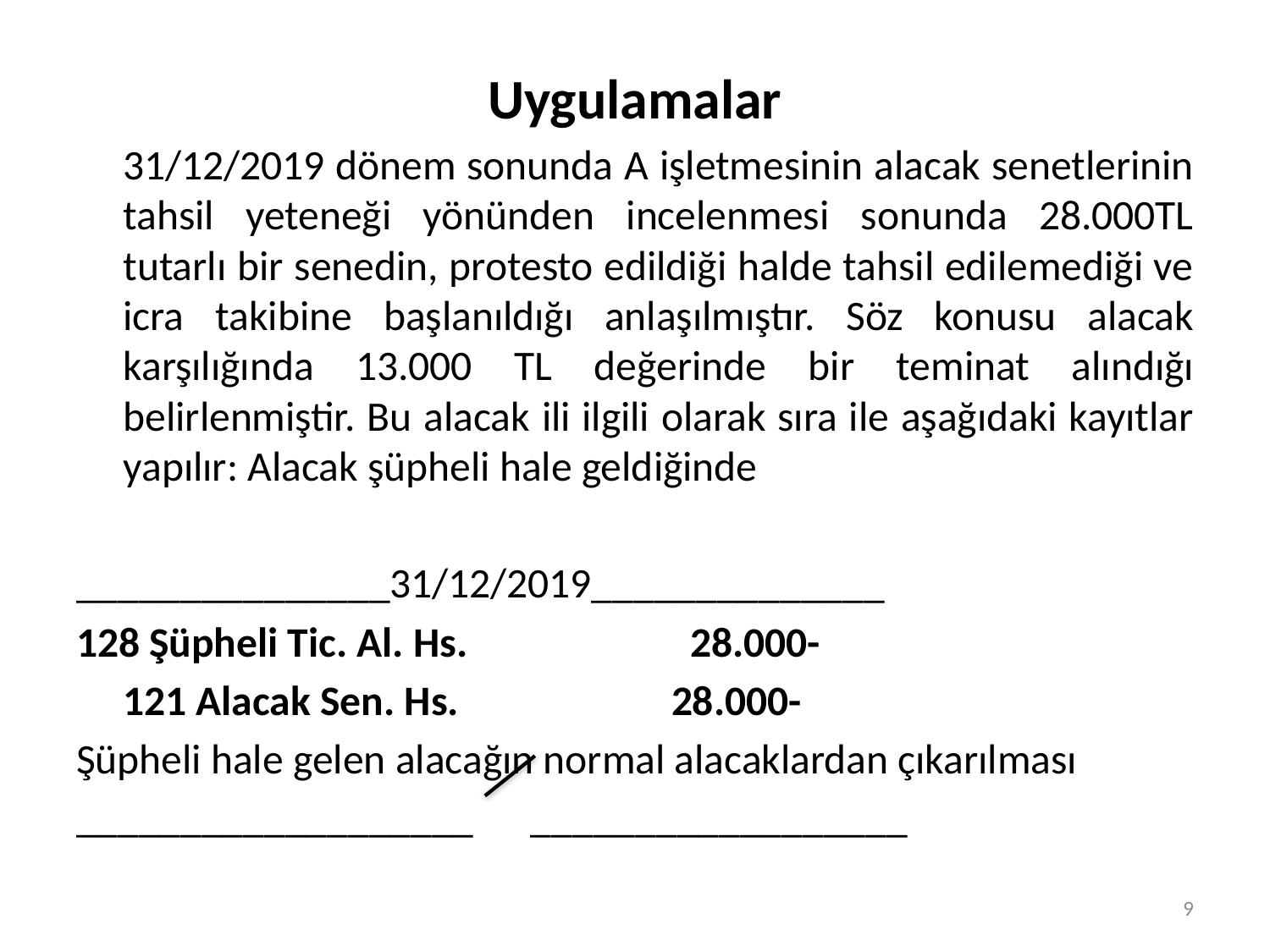

Uygulamalar
		31/12/2019 dönem sonunda A işletmesinin alacak senetlerinin tahsil yeteneği yönünden incelenmesi sonunda 28.000TL tutarlı bir senedin, protesto edildiği halde tahsil edilemediği ve icra takibine başlanıldığı anlaşılmıştır. Söz konusu alacak karşılığında 13.000 TL değerinde bir teminat alındığı belirlenmiştir. Bu alacak ili ilgili olarak sıra ile aşağıdaki kayıtlar yapılır: Alacak şüpheli hale geldiğinde

_______________31/12/2019______________
128 Şüpheli Tic. Al. Hs.		                    28.000-
		121 Alacak Sen. Hs.			                  28.000-
Şüpheli hale gelen alacağın normal alacaklardan çıkarılması
___________________      __________________
9